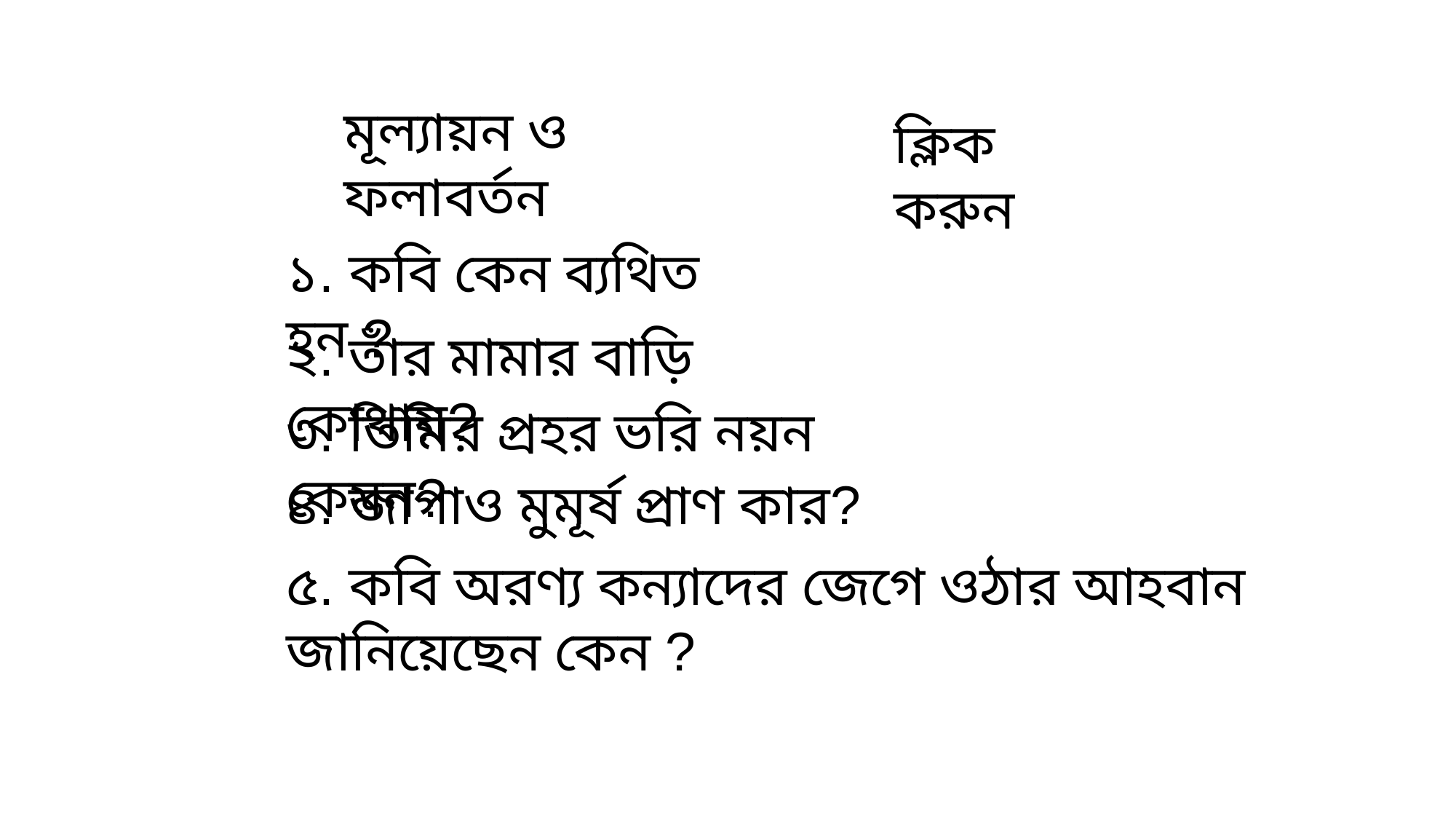

মূল্যায়ন ও ফলাবর্তন
ক্লিক করুন
১. কবি কেন ব্যথিত হন ?
২. তাঁর মামার বাড়ি কোথায়?
৩. তিমির প্রহর ভরি নয়ন কেমন?
৪. জাগাও মুমূর্ষ প্রাণ কার?
৫. কবি অরণ্য কন্যাদের জেগে ওঠার আহবান জানিয়েছেন কেন ?